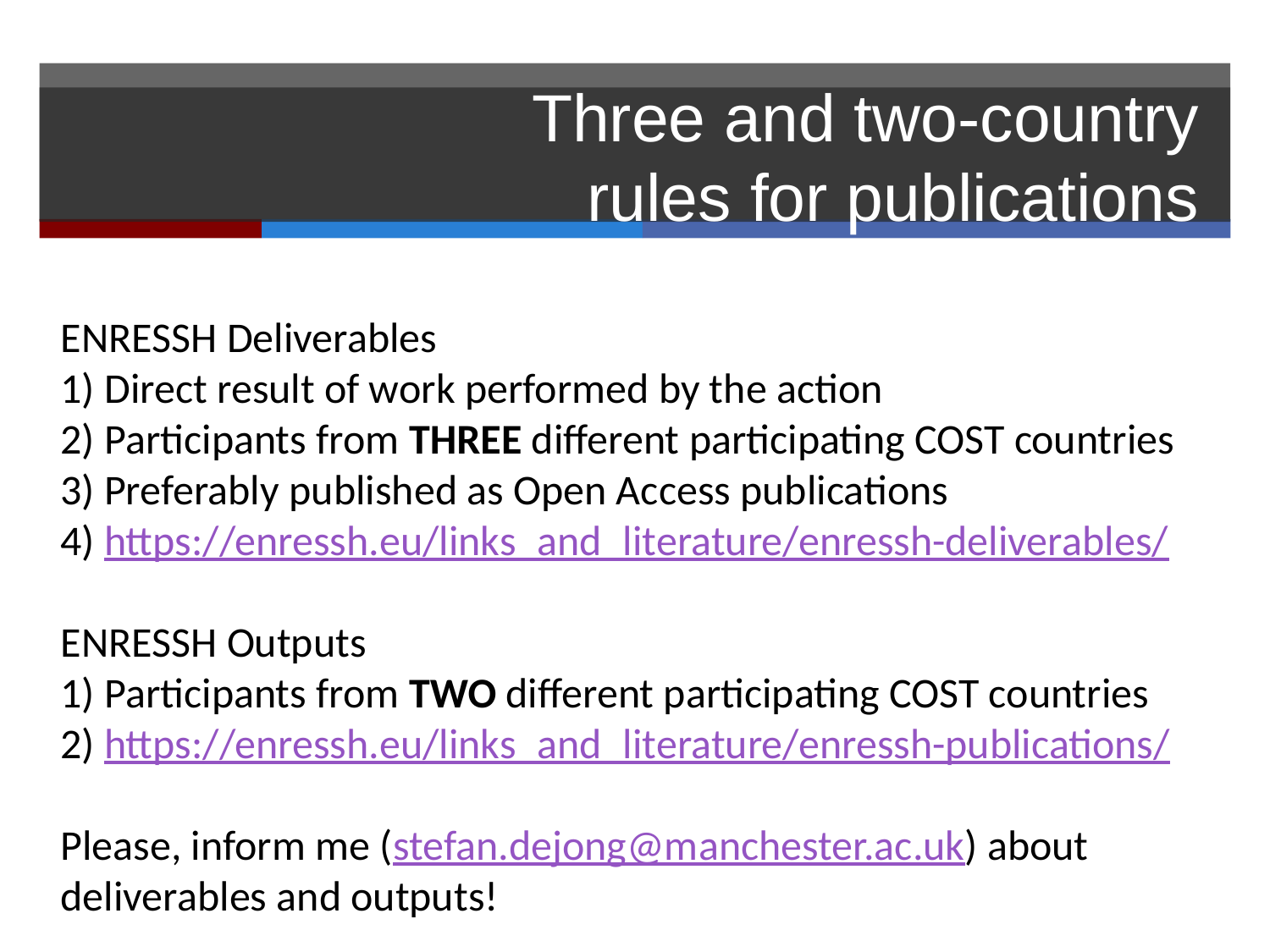

# Three and two-country rules for publications
ENRESSH Deliverables
1) Direct result of work performed by the action
2) Participants from THREE different participating COST countries
3) Preferably published as Open Access publications
4) https://enressh.eu/links_and_literature/enressh-deliverables/

ENRESSH Outputs
1) Participants from TWO different participating COST countries
2) https://enressh.eu/links_and_literature/enressh-publications/

Please, inform me (stefan.dejong@manchester.ac.uk) about deliverables and outputs!